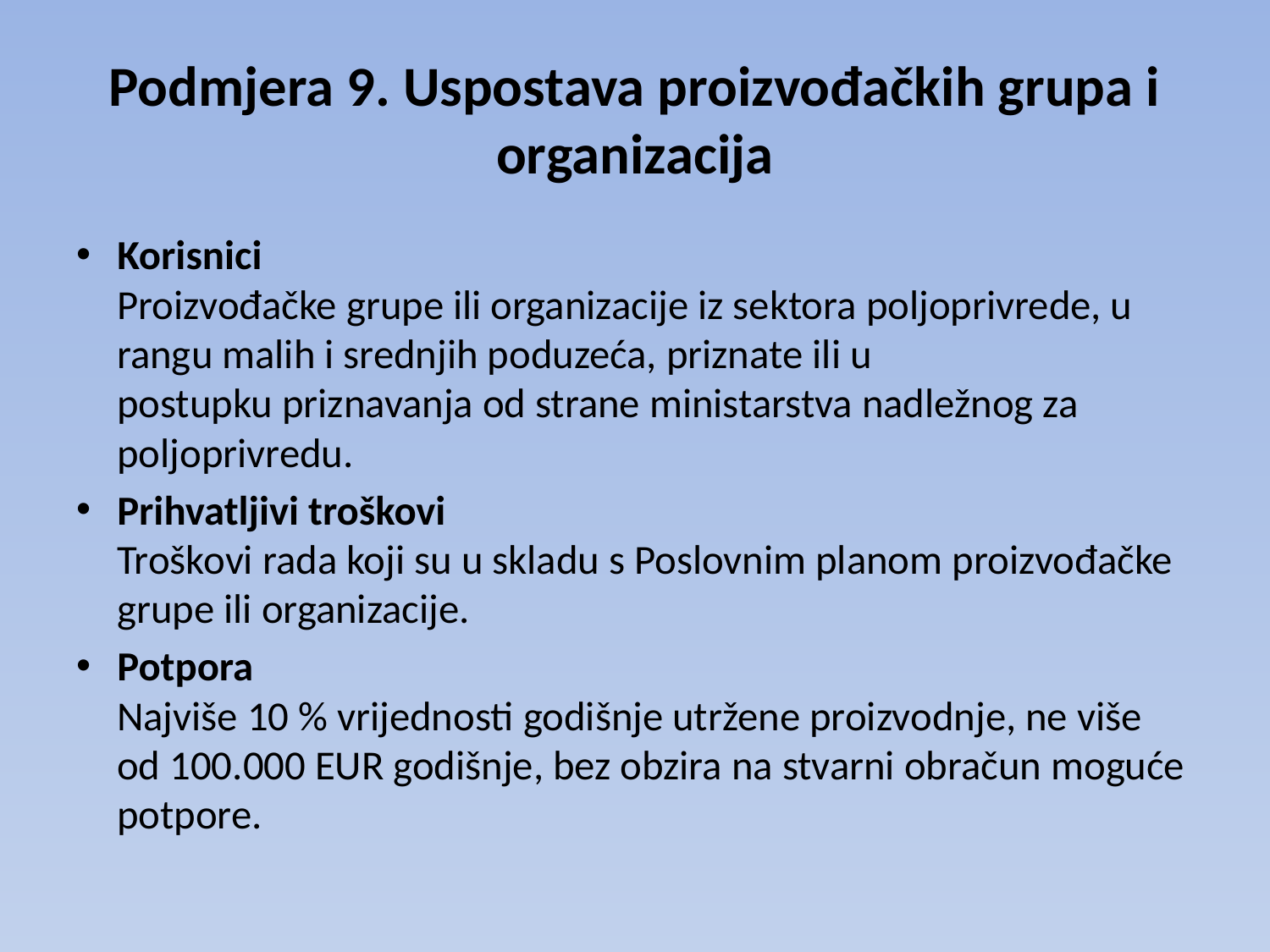

# Podmjera 9. Uspostava proizvođačkih grupa i organizacija
Korisnici
Proizvođačke grupe ili organizacije iz sektora poljoprivrede, u rangu malih i srednjih poduzeća, priznate ili u postupku priznavanja od strane ministarstva nadležnog za poljoprivredu.
Prihvatljivi troškovi
Troškovi rada koji su u skladu s Poslovnim planom proizvođačke grupe ili organizacije.
Potpora
Najviše 10 % vrijednosti godišnje utržene proizvodnje, ne više od 100.000 EUR godišnje, bez obzira na stvarni obračun moguće potpore.